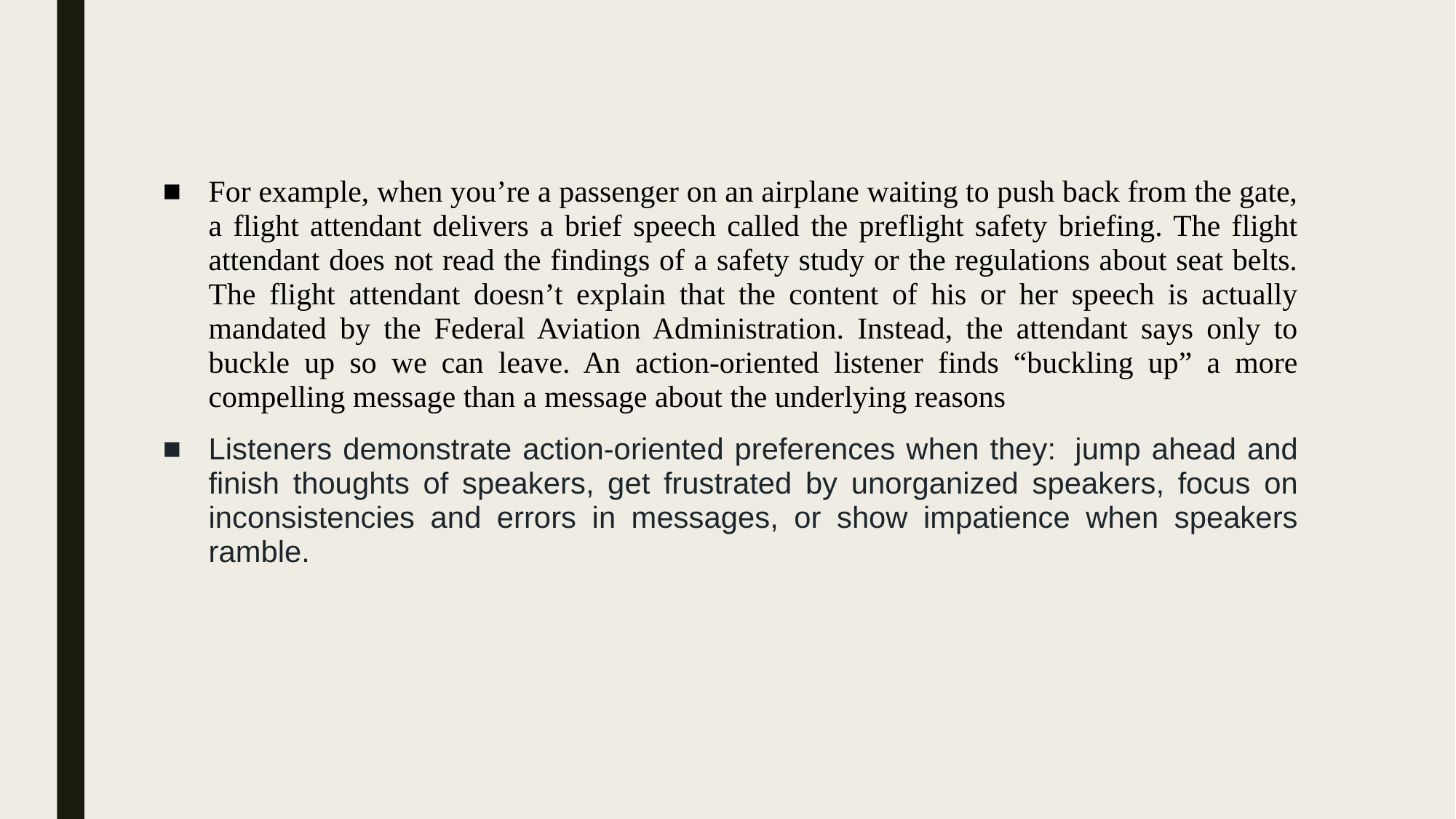

#
For example, when you’re a passenger on an airplane waiting to push back from the gate, a flight attendant delivers a brief speech called the preflight safety briefing. The flight attendant does not read the findings of a safety study or the regulations about seat belts. The flight attendant doesn’t explain that the content of his or her speech is actually mandated by the Federal Aviation Administration. Instead, the attendant says only to buckle up so we can leave. An action-oriented listener finds “buckling up” a more compelling message than a message about the underlying reasons
Listeners demonstrate action-oriented preferences when they:  jump ahead and finish thoughts of speakers, get frustrated by unorganized speakers, focus on inconsistencies and errors in messages, or show impatience when speakers ramble.